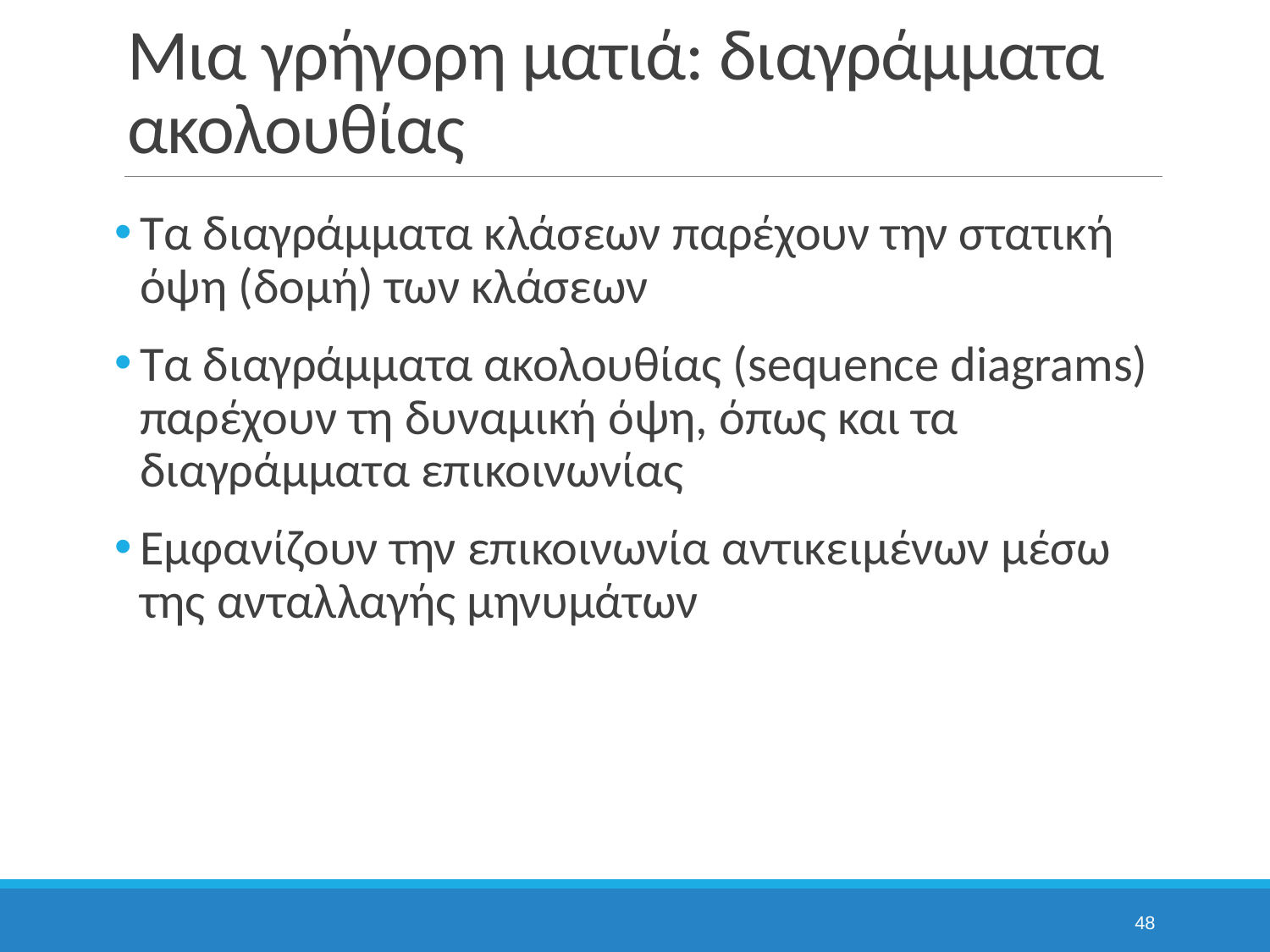

# Μια γρήγορη ματιά: διαγράμματα ακολουθίας
Τα διαγράμματα κλάσεων παρέχουν την στατική όψη (δομή) των κλάσεων
Τα διαγράμματα ακολουθίας (sequence diagrams) παρέχουν τη δυναμική όψη, όπως και τα διαγράμματα επικοινωνίας
Εμφανίζουν την επικοινωνία αντικειμένων μέσω της ανταλλαγής μηνυμάτων
48